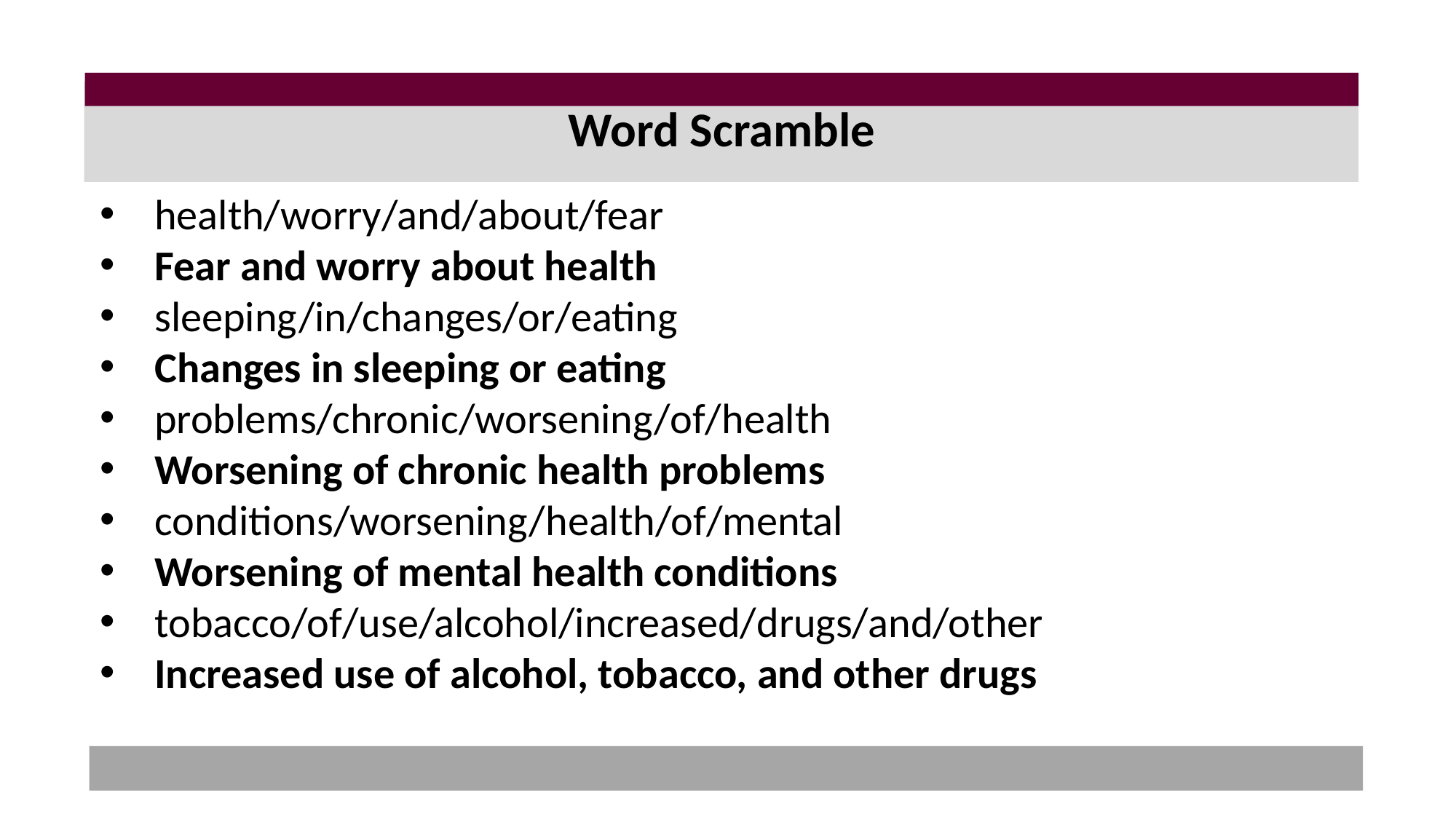

# Word Scramble

health/worry/and/about/fear
Fear and worry about health
sleeping/in/changes/or/eating
Changes in sleeping or eating
problems/chronic/worsening/of/health
Worsening of chronic health problems
conditions/worsening/health/of/mental
Worsening of mental health conditions
tobacco/of/use/alcohol/increased/drugs/and/other
Increased use of alcohol, tobacco, and other drugs